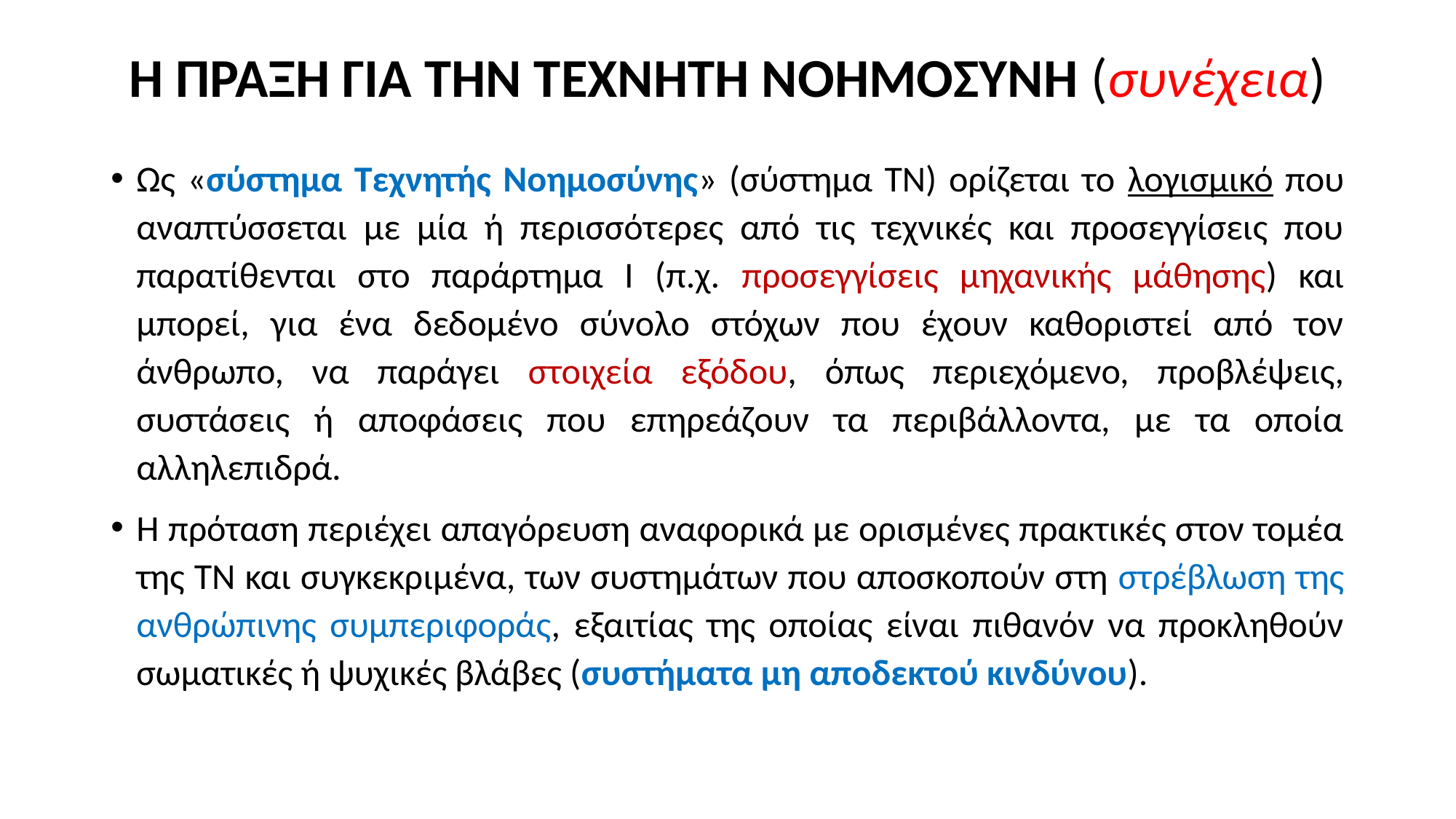

# Η ΠΡΑΞΗ ΓΙΑ ΤΗΝ ΤΕΧΝΗΤΗ ΝΟΗΜΟΣΥΝΗ (συνέχεια)
Ως «σύστημα Τεχνητής Νοημοσύνης» (σύστημα ΤΝ) ορίζεται το λογισμικό που αναπτύσσεται με μία ή περισσότερες από τις τεχνικές και προσεγγίσεις που παρατίθενται στο παράρτημα I (π.χ. προσεγγίσεις μηχανικής μάθησης) και μπορεί, για ένα δεδομένο σύνολο στόχων που έχουν καθοριστεί από τον άνθρωπο, να παράγει στοιχεία εξόδου, όπως περιεχόμενο, προβλέψεις, συστάσεις ή αποφάσεις που επηρεάζουν τα περιβάλλοντα, με τα οποία αλληλεπιδρά.
Η πρόταση περιέχει απαγόρευση αναφορικά με ορισμένες πρακτικές στον τομέα της ΤΝ και συγκεκριμένα, των συστημάτων που αποσκοπούν στη στρέβλωση της ανθρώπινης συμπεριφοράς, εξαιτίας της οποίας είναι πιθανόν να προκληθούν σωματικές ή ψυχικές βλάβες (συστήματα μη αποδεκτού κινδύνου).